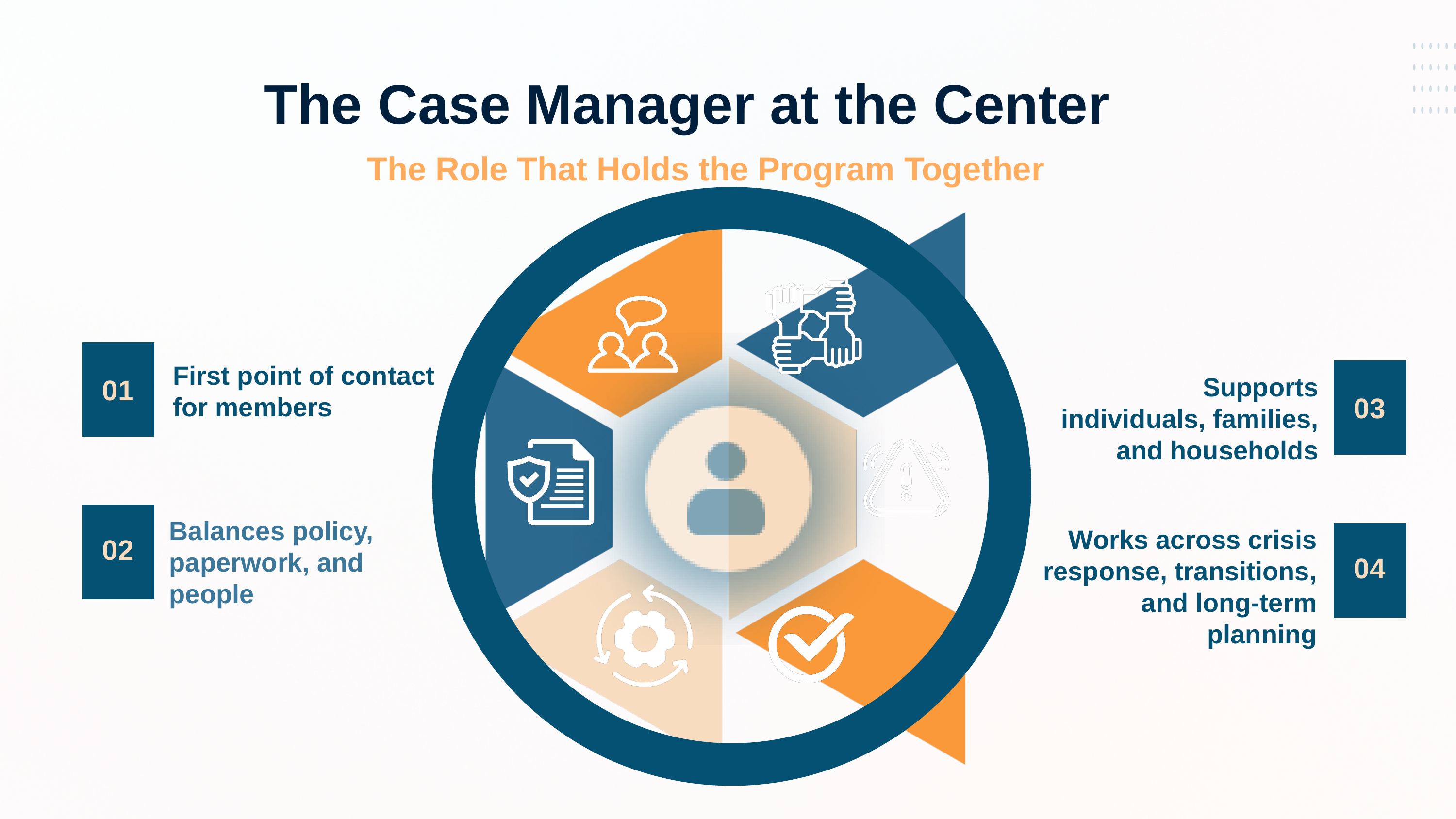

The Case Manager at the Center
The Role That Holds the Program Together

First point of contact for members

01
Supports individuals, families, and households

03

Balances policy, paperwork, and people

Works across crisis response, transitions, and long-term planning

02
04